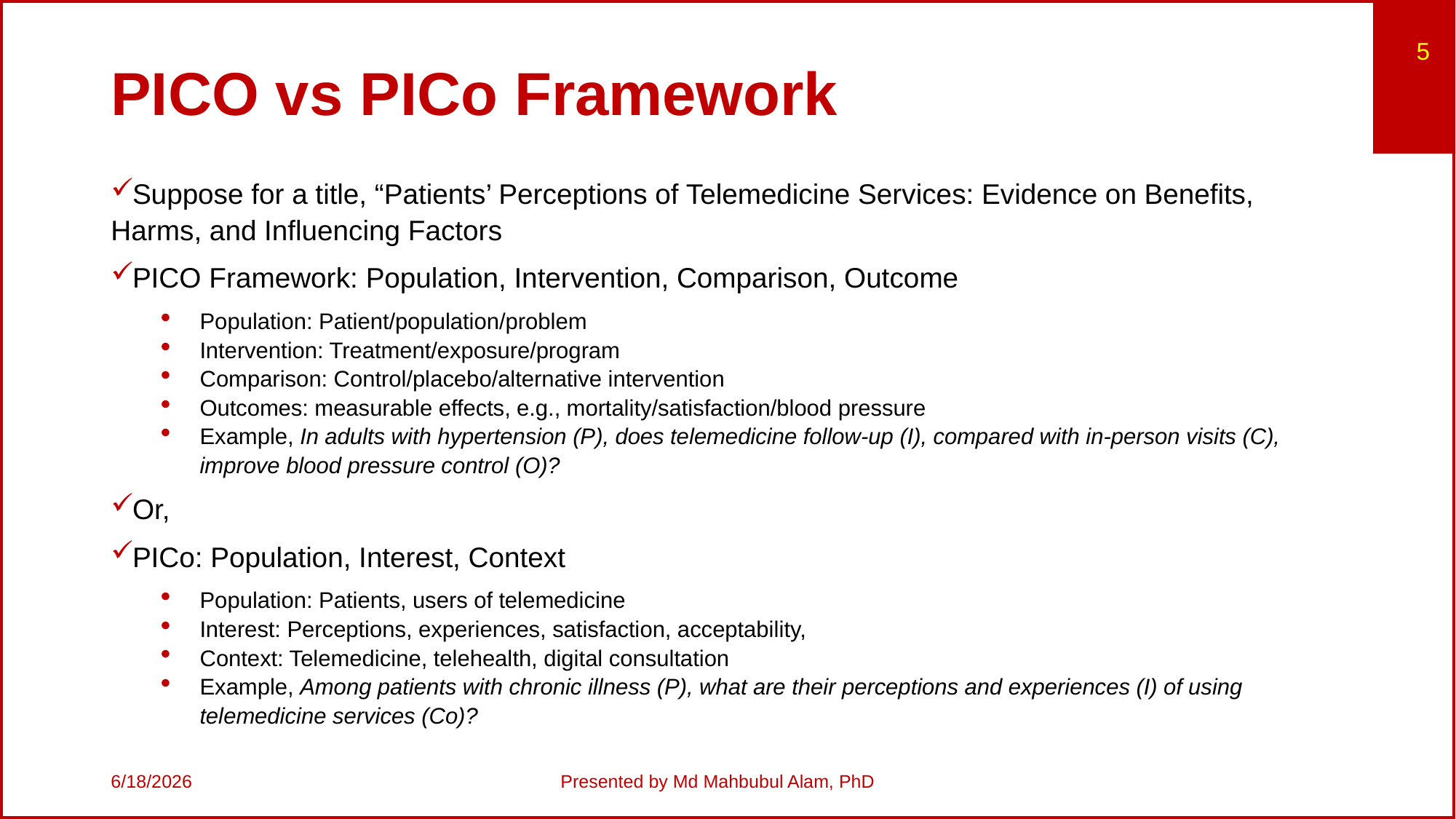

5
# PICO vs PICo Framework
Suppose for a title, “Patients’ Perceptions of Telemedicine Services: Evidence on Benefits, Harms, and Influencing Factors
PICO Framework: Population, Intervention, Comparison, Outcome
Population: Patient/population/problem
Intervention: Treatment/exposure/program
Comparison: Control/placebo/alternative intervention
Outcomes: measurable effects, e.g., mortality/satisfaction/blood pressure
Example, In adults with hypertension (P), does telemedicine follow-up (I), compared with in-person visits (C), improve blood pressure control (O)?
Or,
PICo: Population, Interest, Context
Population: Patients, users of telemedicine
Interest: Perceptions, experiences, satisfaction, acceptability,
Context: Telemedicine, telehealth, digital consultation
Example, Among patients with chronic illness (P), what are their perceptions and experiences (I) of using telemedicine services (Co)?

6/18/2026
Presented by Md Mahbubul Alam, PhD